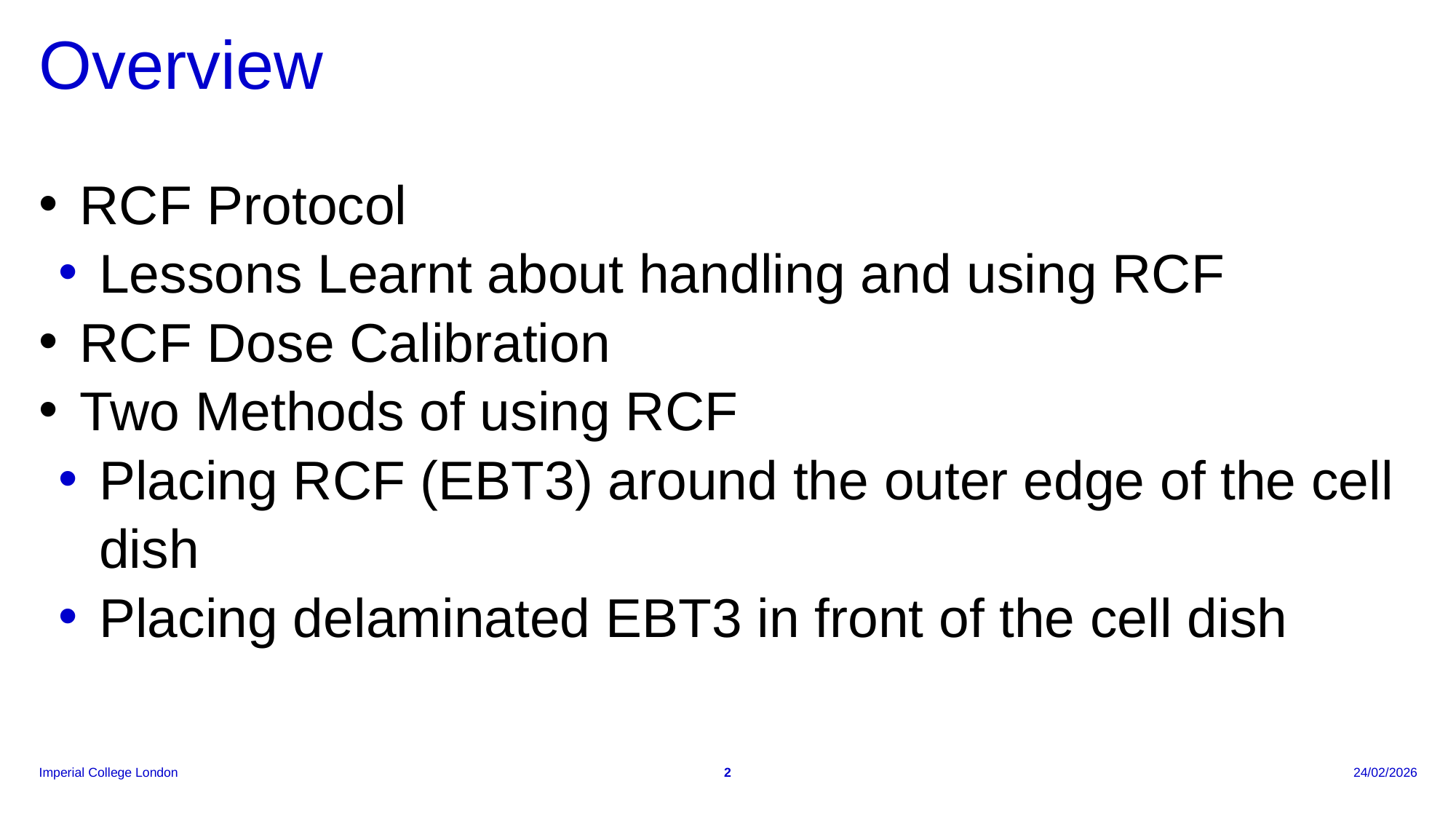

# Overview

RCF Protocol
Lessons Learnt about handling and using RCF
RCF Dose Calibration
Two Methods of using RCF
Placing RCF (EBT3) around the outer edge of the cell dish
Placing delaminated EBT3 in front of the cell dish
2
24/02/2026